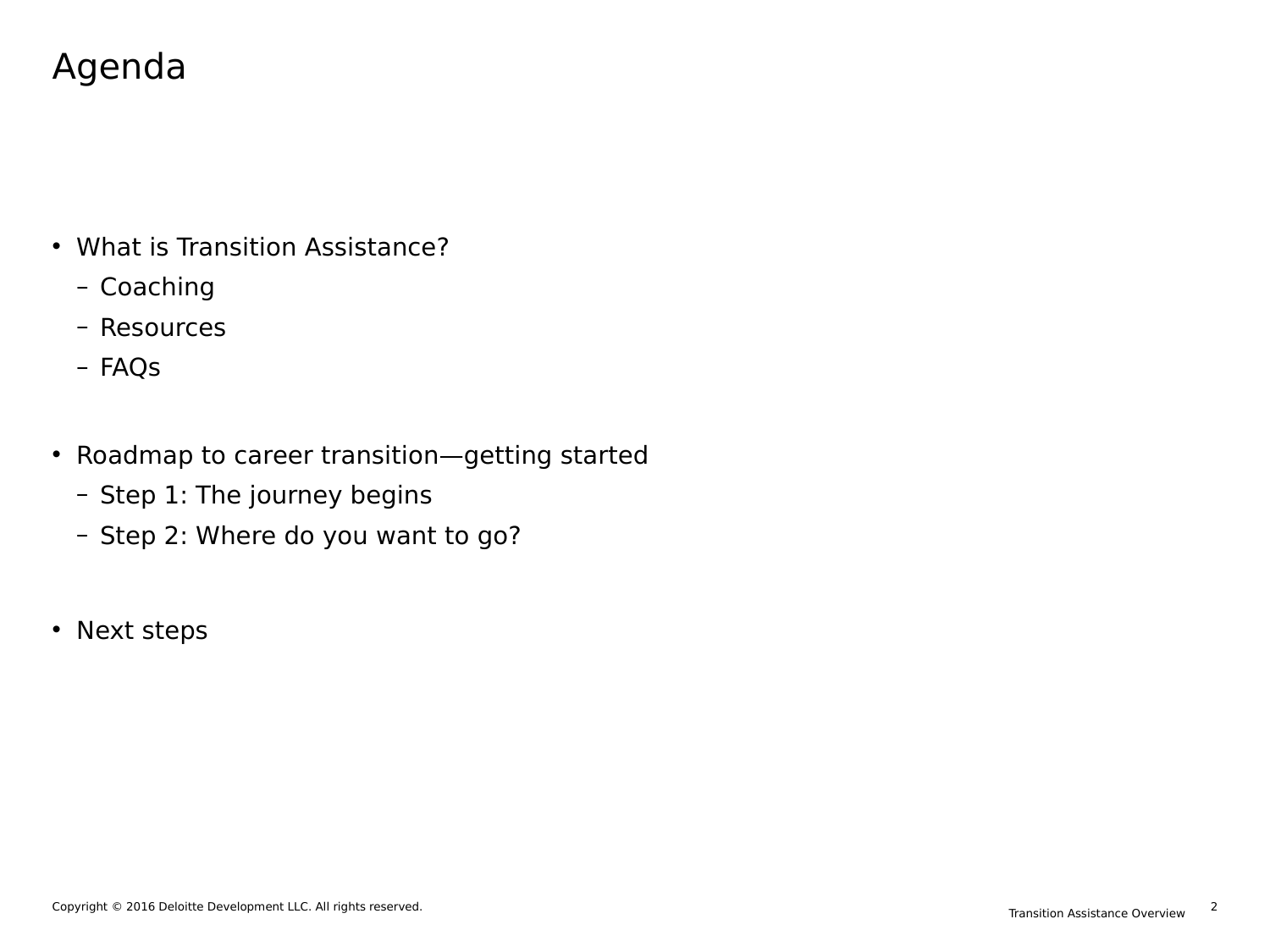

# Agenda
What is Transition Assistance?
Coaching
Resources
FAQs

Roadmap to career transition—getting started
Step 1: The journey begins
Step 2: Where do you want to go?

Next steps